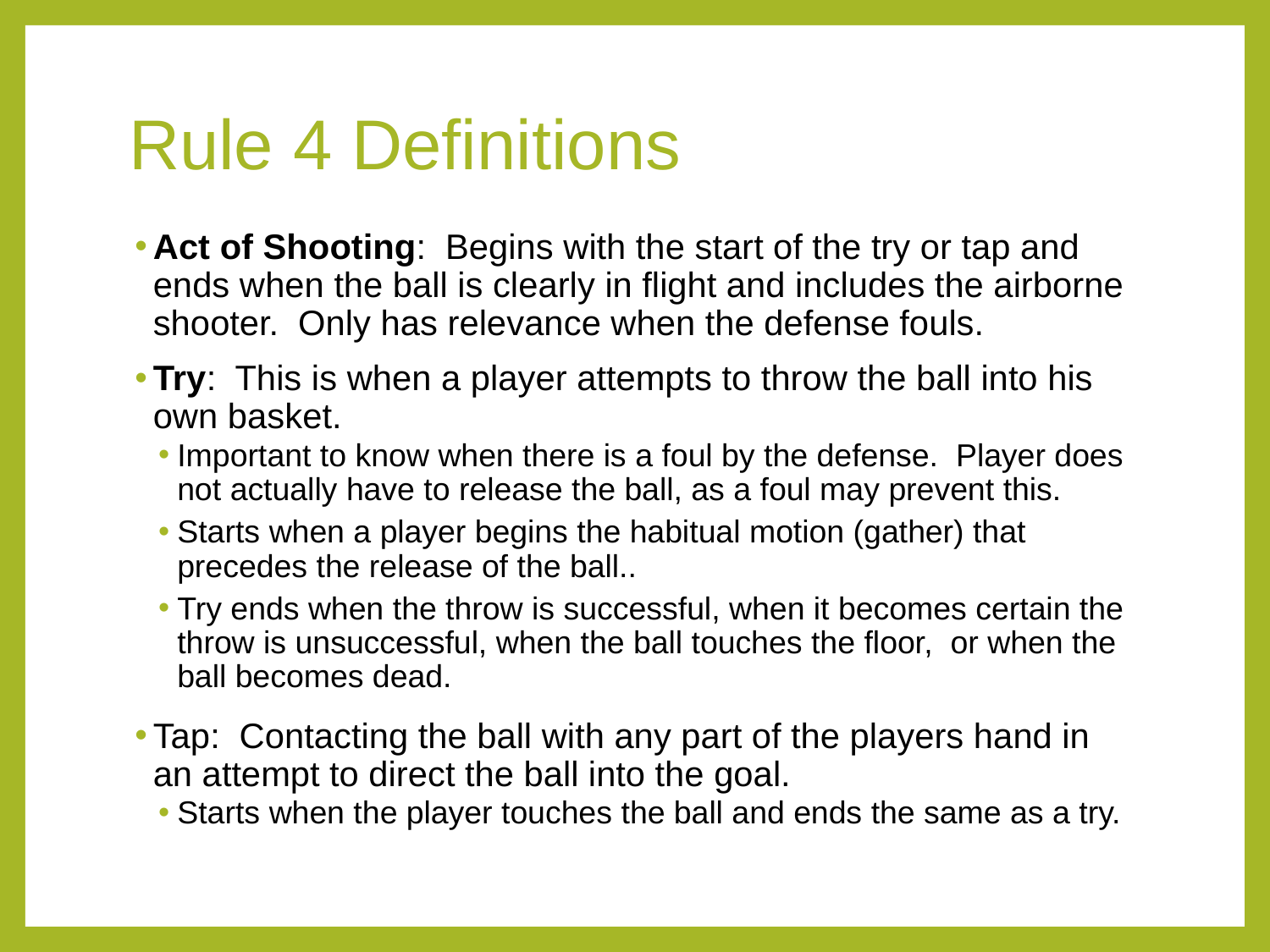

Rule 4 Definitions
Act of Shooting:  Begins with the start of the try or tap and ends when the ball is clearly in flight and includes the airborne shooter.  Only has relevance when the defense fouls.
Try:  This is when a player attempts to throw the ball into his own basket.
Important to know when there is a foul by the defense.  Player does not actually have to release the ball, as a foul may prevent this.
Starts when a player begins the habitual motion (gather) that precedes the release of the ball..
Try ends when the throw is successful, when it becomes certain the throw is unsuccessful, when the ball touches the floor,  or when the ball becomes dead.
Tap:  Contacting the ball with any part of the players hand in an attempt to direct the ball into the goal.
Starts when the player touches the ball and ends the same as a try.